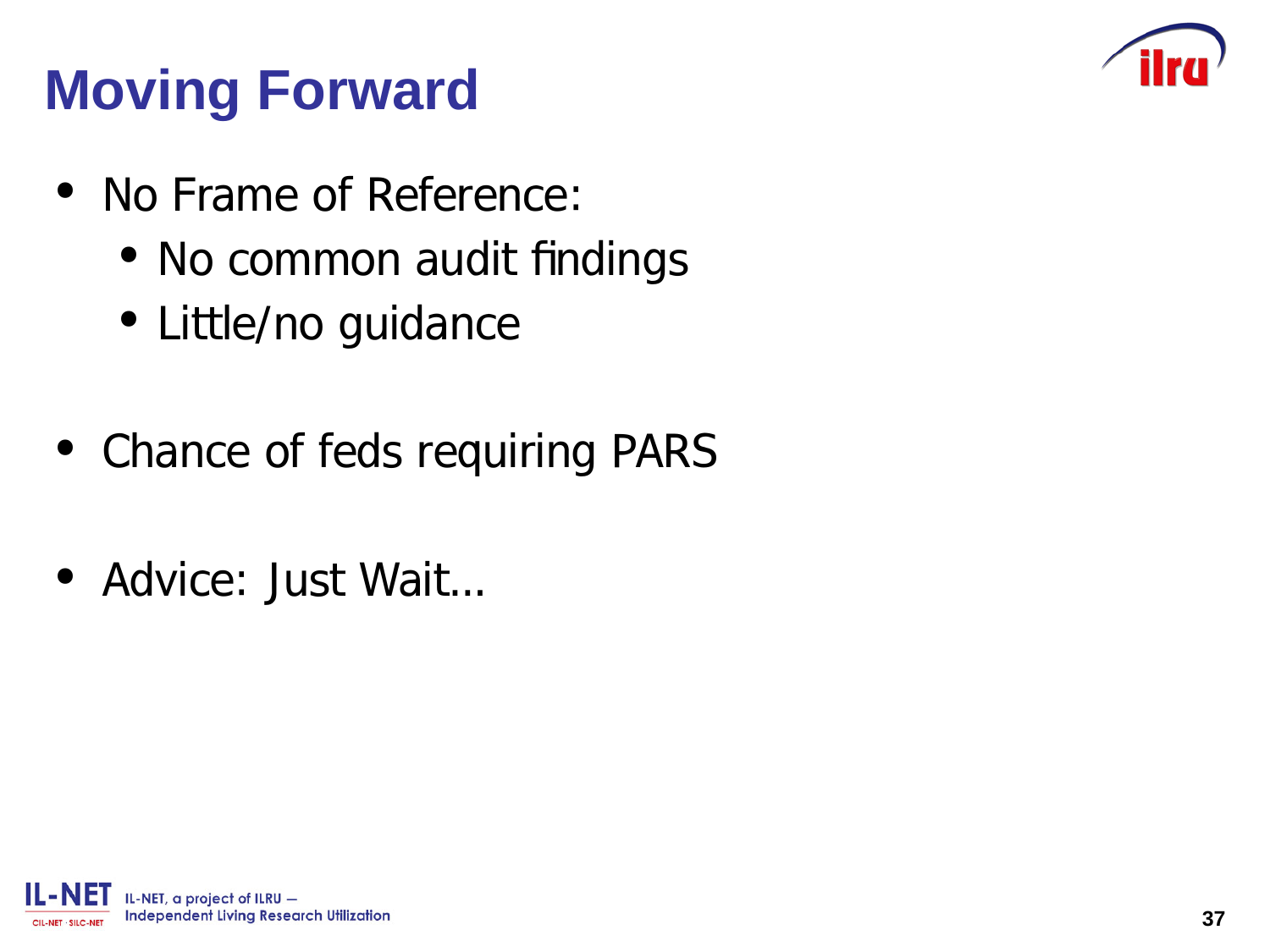

# Moving Forward
No Frame of Reference:
No common audit findings
Little/no guidance

Chance of feds requiring PARS

Advice: Just Wait…